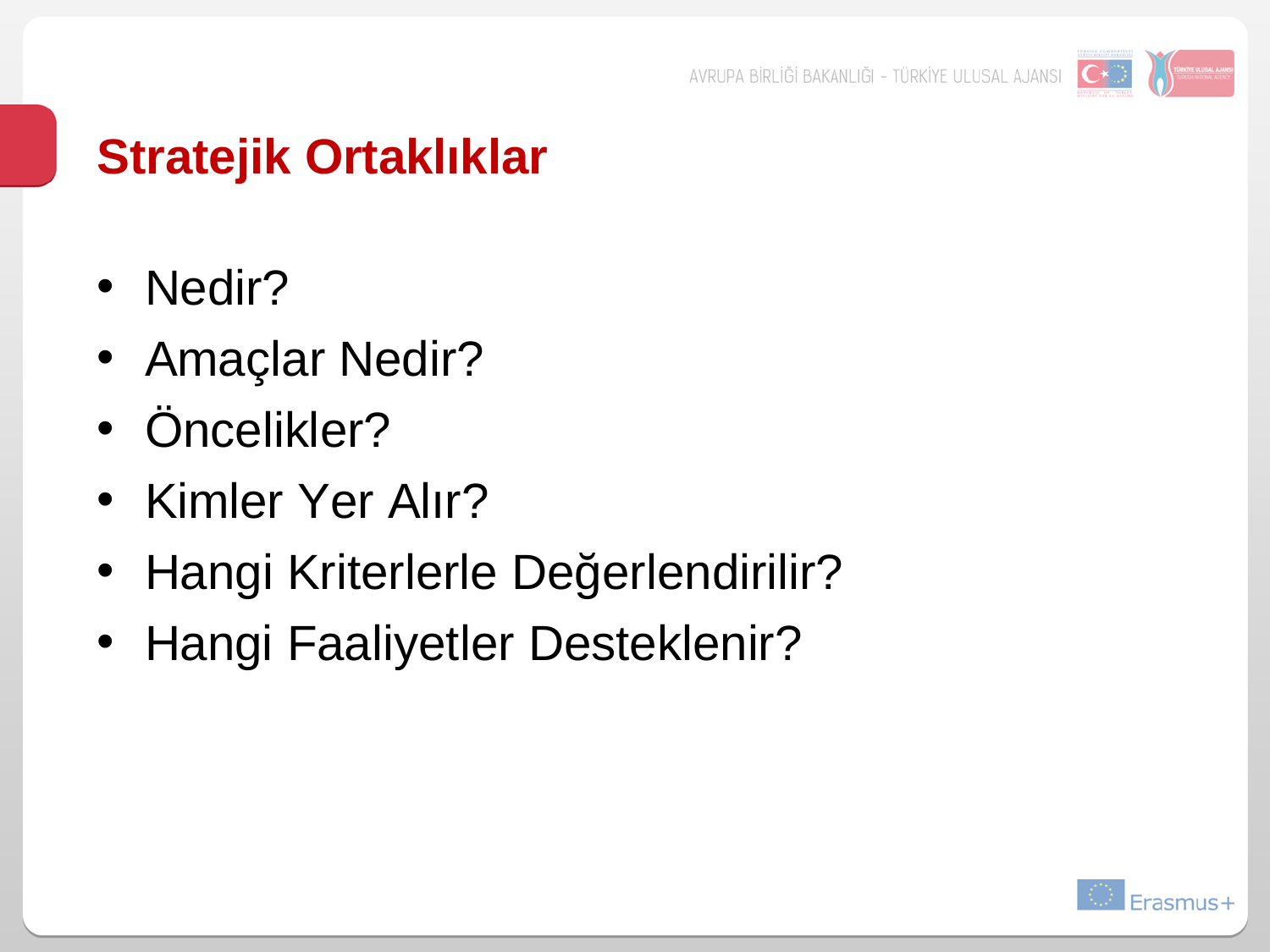

Stratejik Ortaklıklar

Nedir?
Amaçlar Nedir?
Öncelikler?
Kimler Yer Alır?
Hangi Kriterlerle Değerlendirilir?
Hangi Faaliyetler Desteklenir?